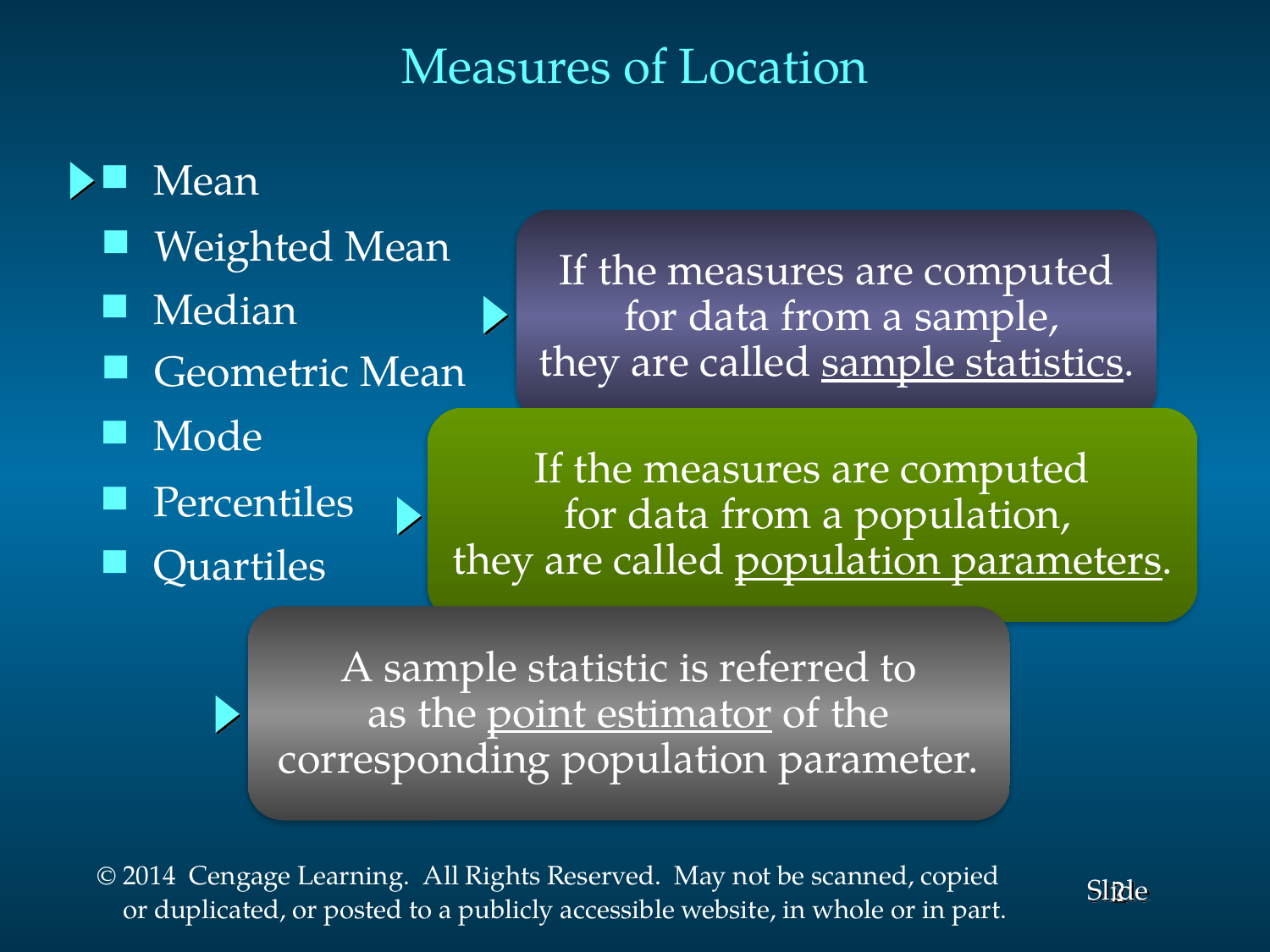

# Measures of Location
Mean

If the measures are computed
 for data from a sample,
they are called sample statistics.
Weighted Mean
Median

Geometric Mean
Mode
If the measures are computed
 for data from a population,
they are called population parameters.
Percentiles

Quartiles
A sample statistic is referred to
as the point estimator of the
corresponding population parameter.